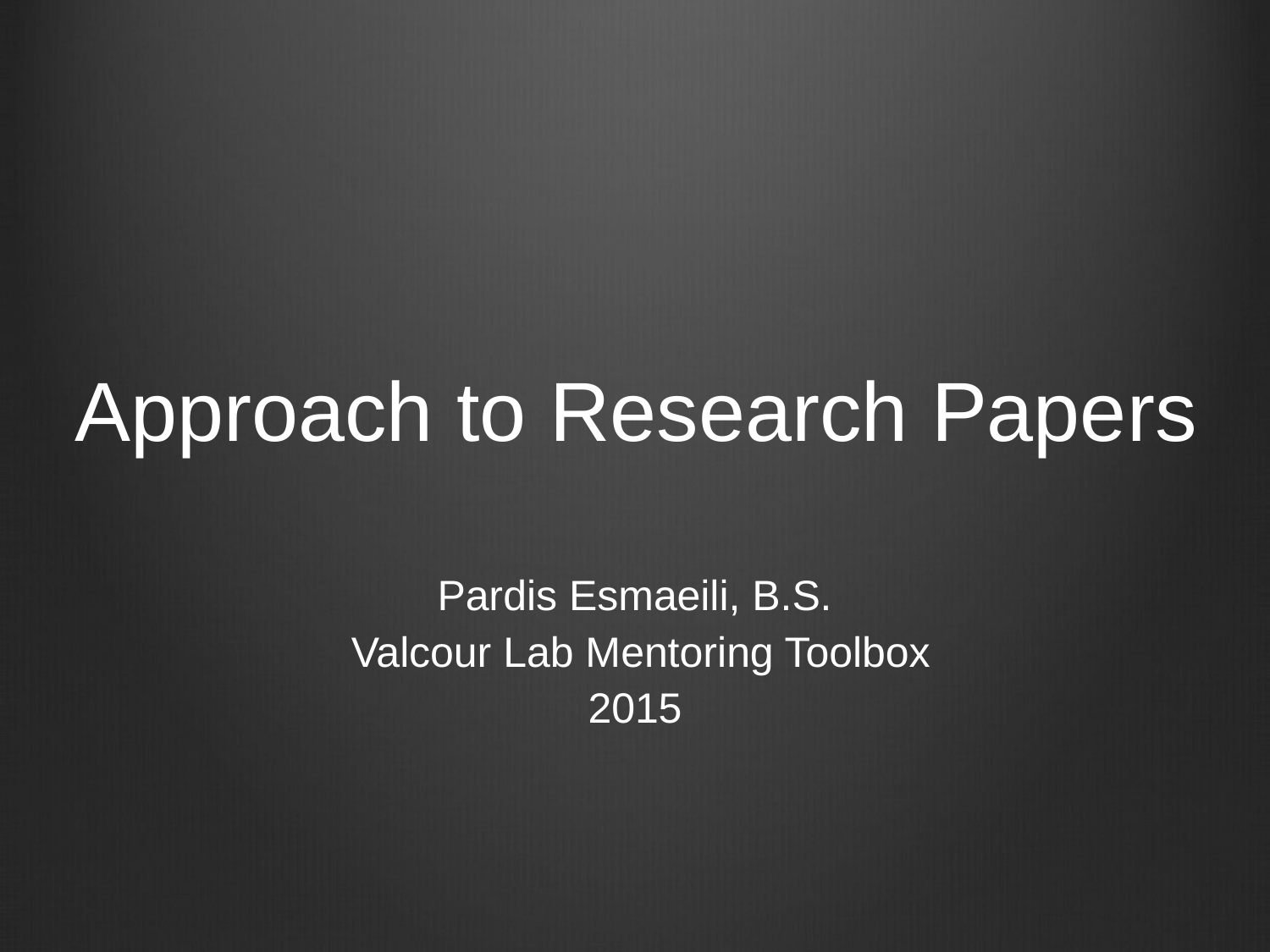

# Approach to Research Papers
Pardis Esmaeili, B.S.
 Valcour Lab Mentoring Toolbox
2015